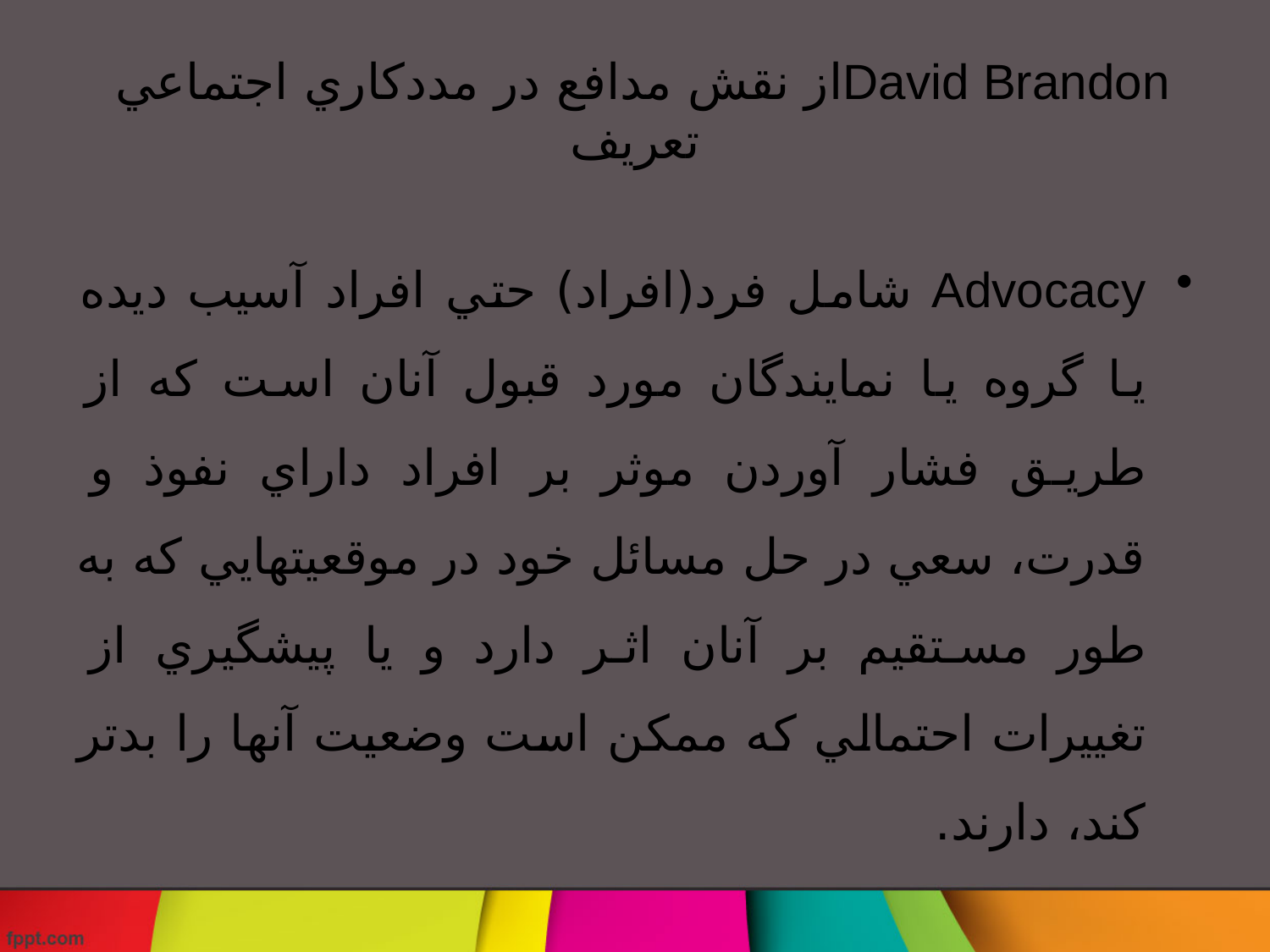

# از نقش مدافع در مددكاري اجتماعيDavid Brandon تعريف
Advocacy شامل فرد(افراد) حتي افراد آسيب ديده يا گروه يا نمايندگان مورد قبول آنان است كه از طريق فشار آوردن موثر بر افراد داراي نفوذ و قدرت، سعي در حل مسائل خود در موقعيتهايي كه به طور مستقيم بر آنان اثر دارد و يا پيشگيري از تغييرات احتمالي كه ممكن است وضعيت آنها را بدتر كند، دارند.